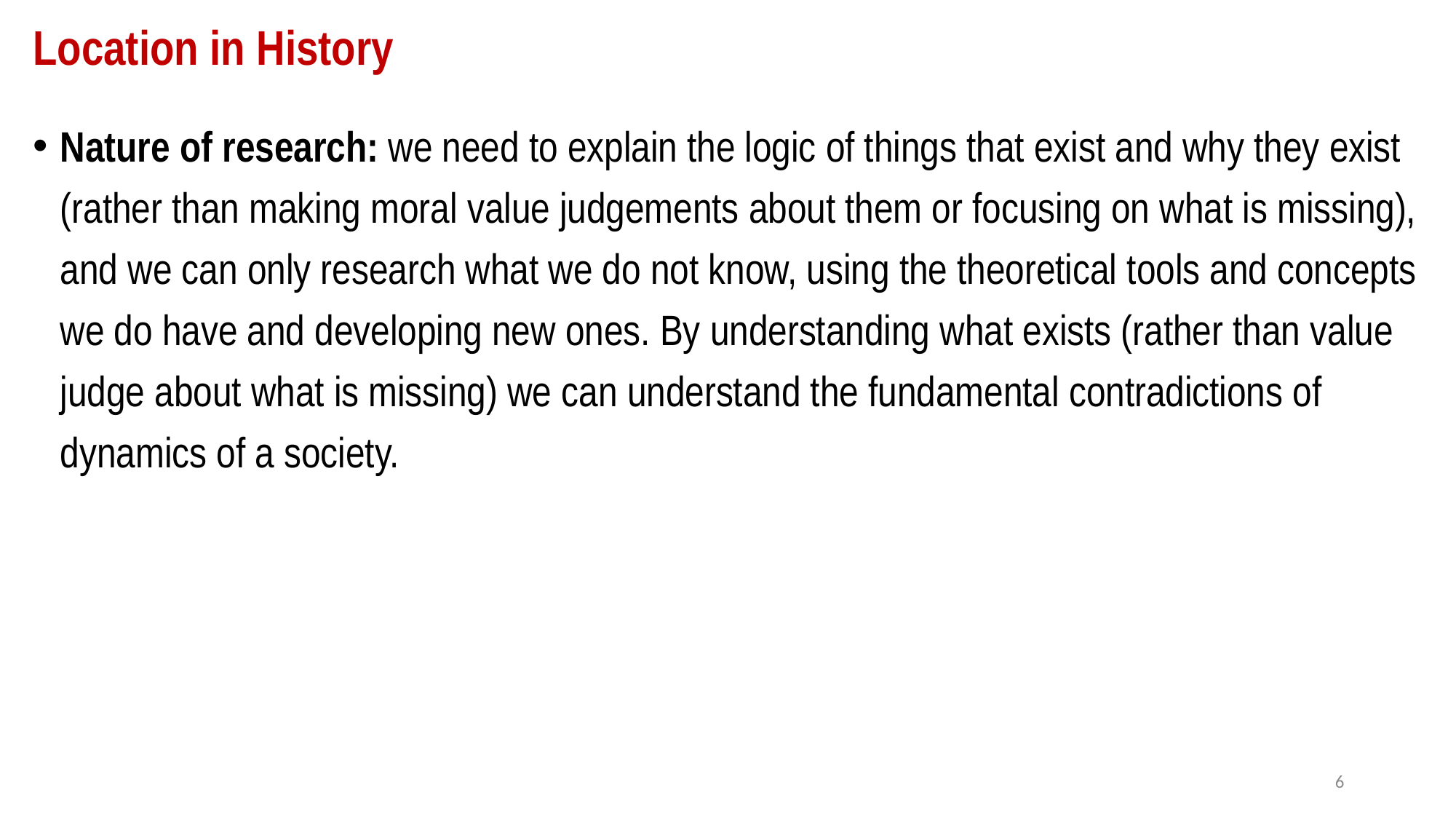

# Location in History
Nature of research: we need to explain the logic of things that exist and why they exist (rather than making moral value judgements about them or focusing on what is missing), and we can only research what we do not know, using the theoretical tools and concepts we do have and developing new ones. By understanding what exists (rather than value judge about what is missing) we can understand the fundamental contradictions of dynamics of a society.
6